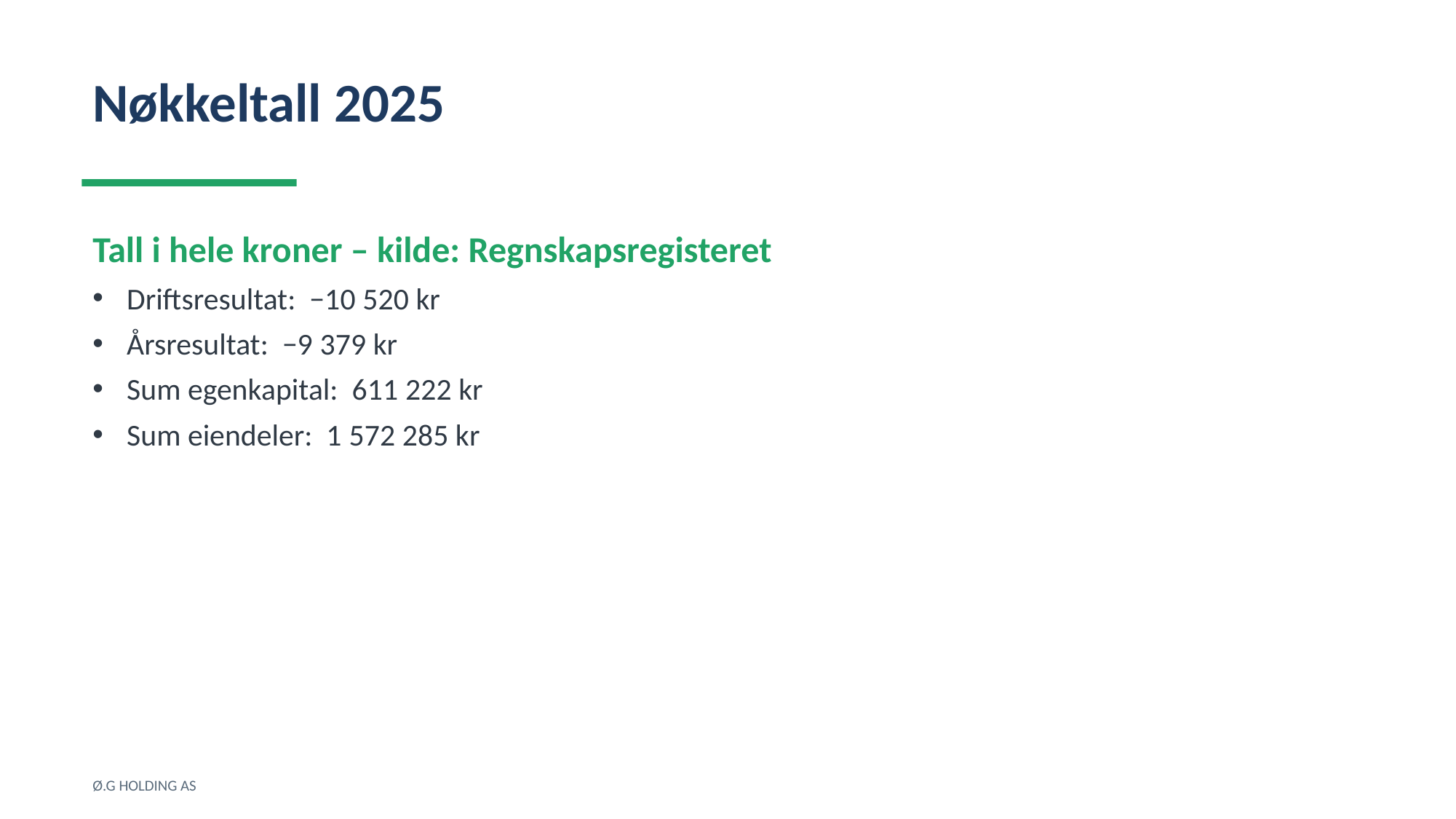

Nøkkeltall 2025

Tall i hele kroner – kilde: Regnskapsregisteret
Driftsresultat:  −10 520 kr
Årsresultat:  −9 379 kr
Sum egenkapital:  611 222 kr
Sum eiendeler:  1 572 285 kr
Ø.G HOLDING AS